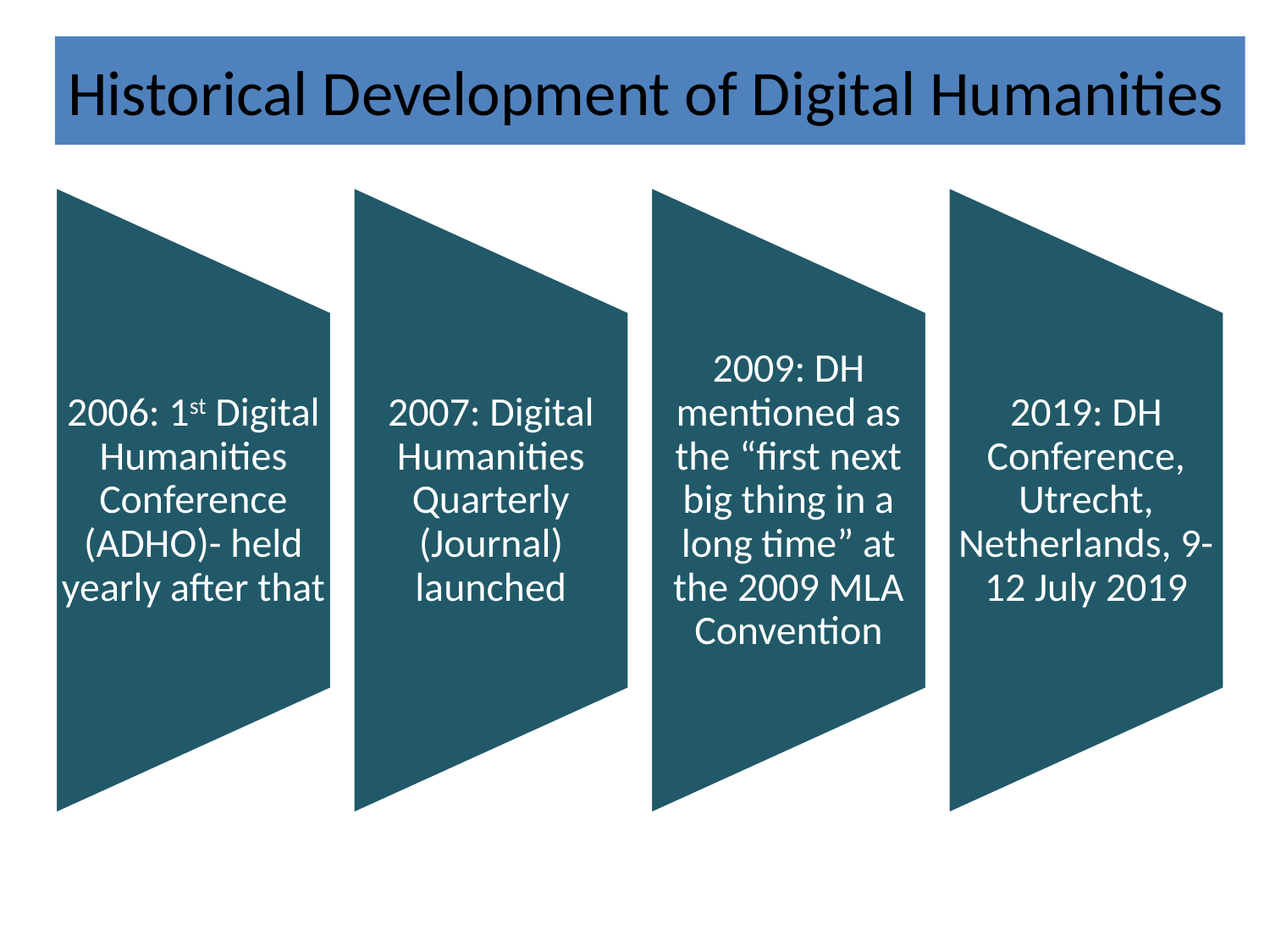

# Historical Development of Digital Humanities
2006: 1st Digital Humanities Conference (ADHO)- held yearly after that
2007: Digital Humanities Quarterly (Journal) launched
2009: DH mentioned as the “first next big thing in a long time” at the 2009 MLA Convention
2019: DH Conference, Utrecht, Netherlands, 9-12 July 2019